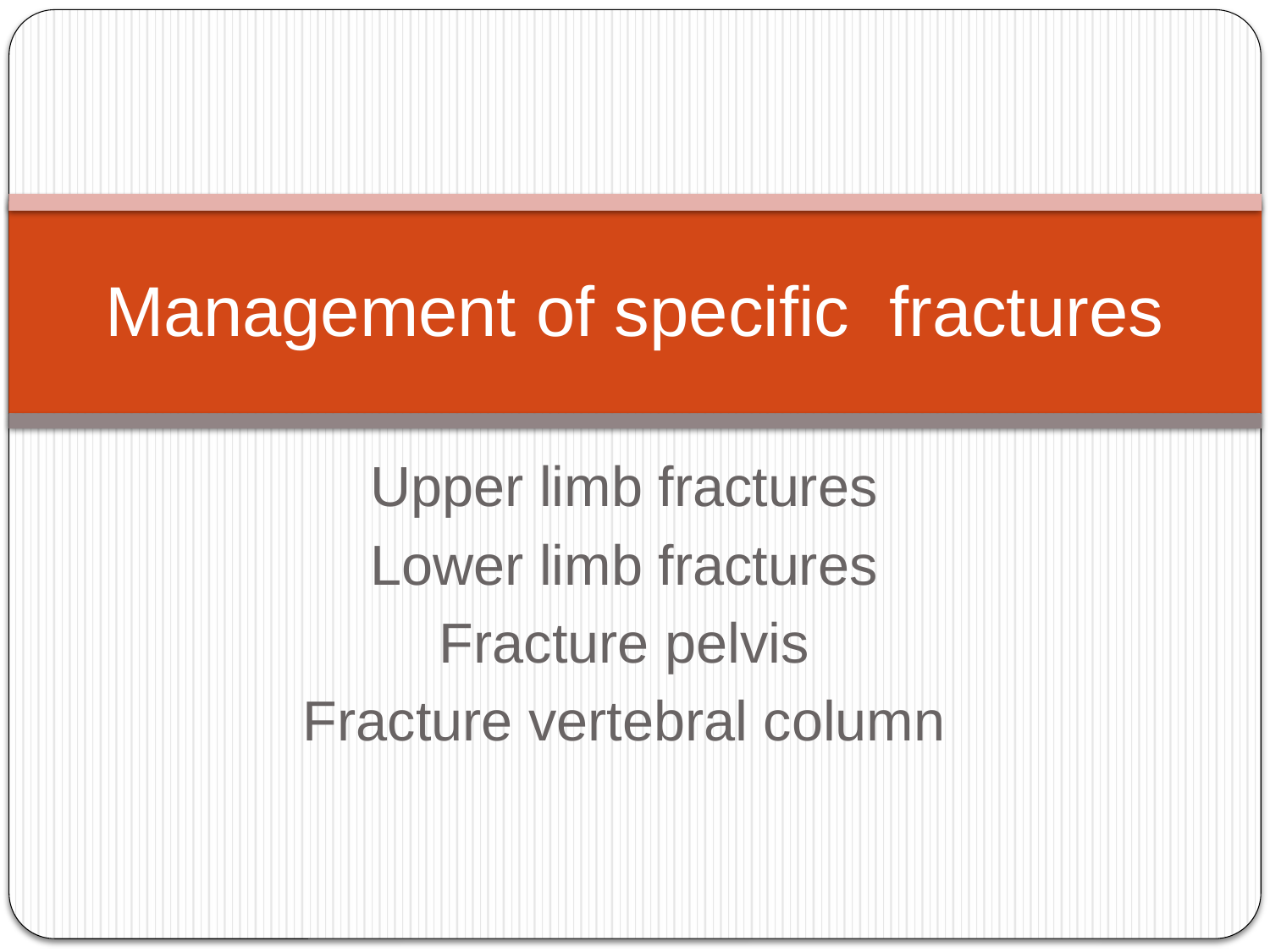

# Management of specific  fractures
Upper limb fractures
Lower limb fractures
Fracture pelvis
Fracture vertebral column